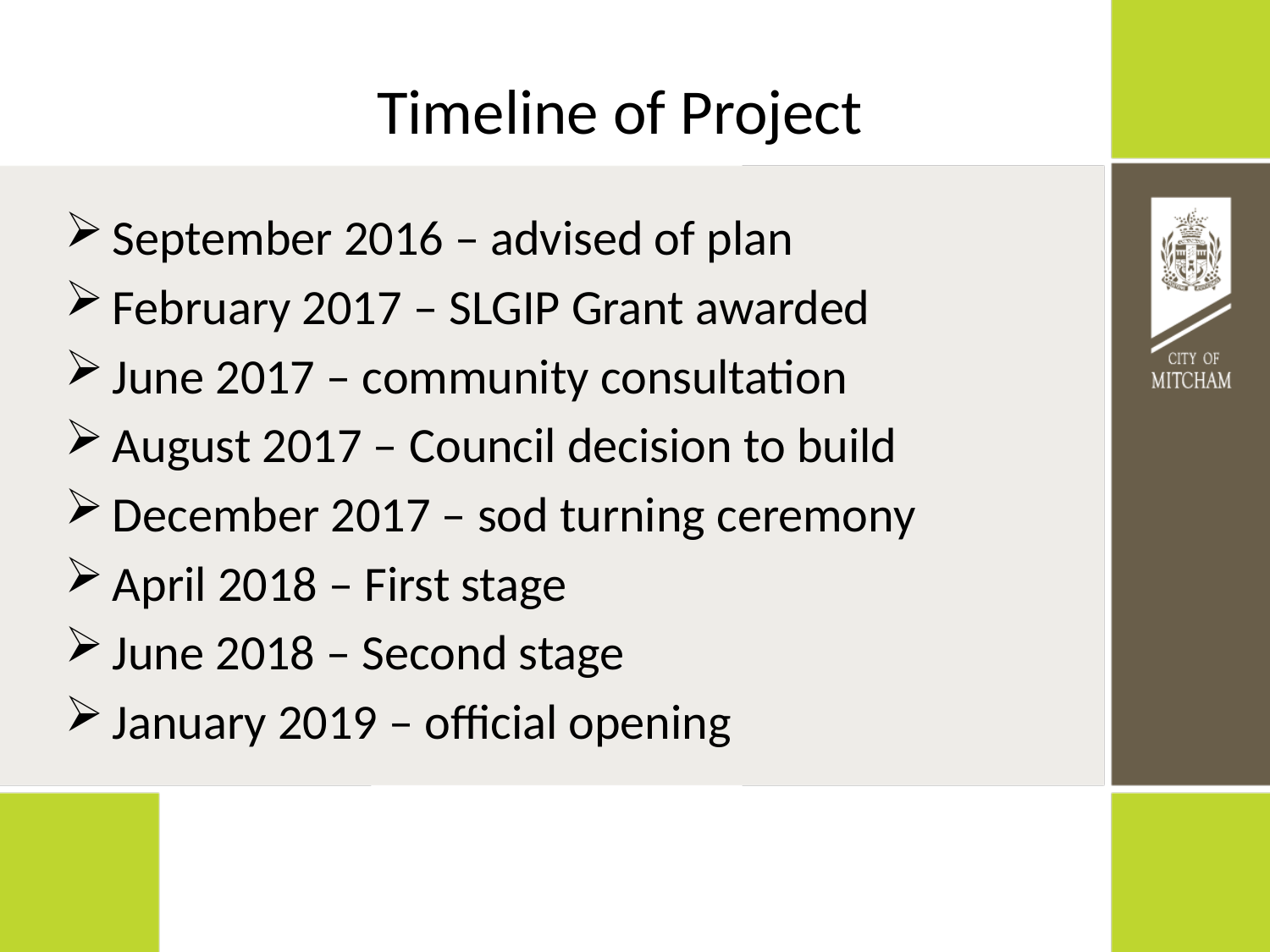

# Timeline of Project
September 2016 – advised of plan
February 2017 – SLGIP Grant awarded
June 2017 – community consultation
August 2017 – Council decision to build
December 2017 – sod turning ceremony
April 2018 – First stage
June 2018 – Second stage
January 2019 – official opening